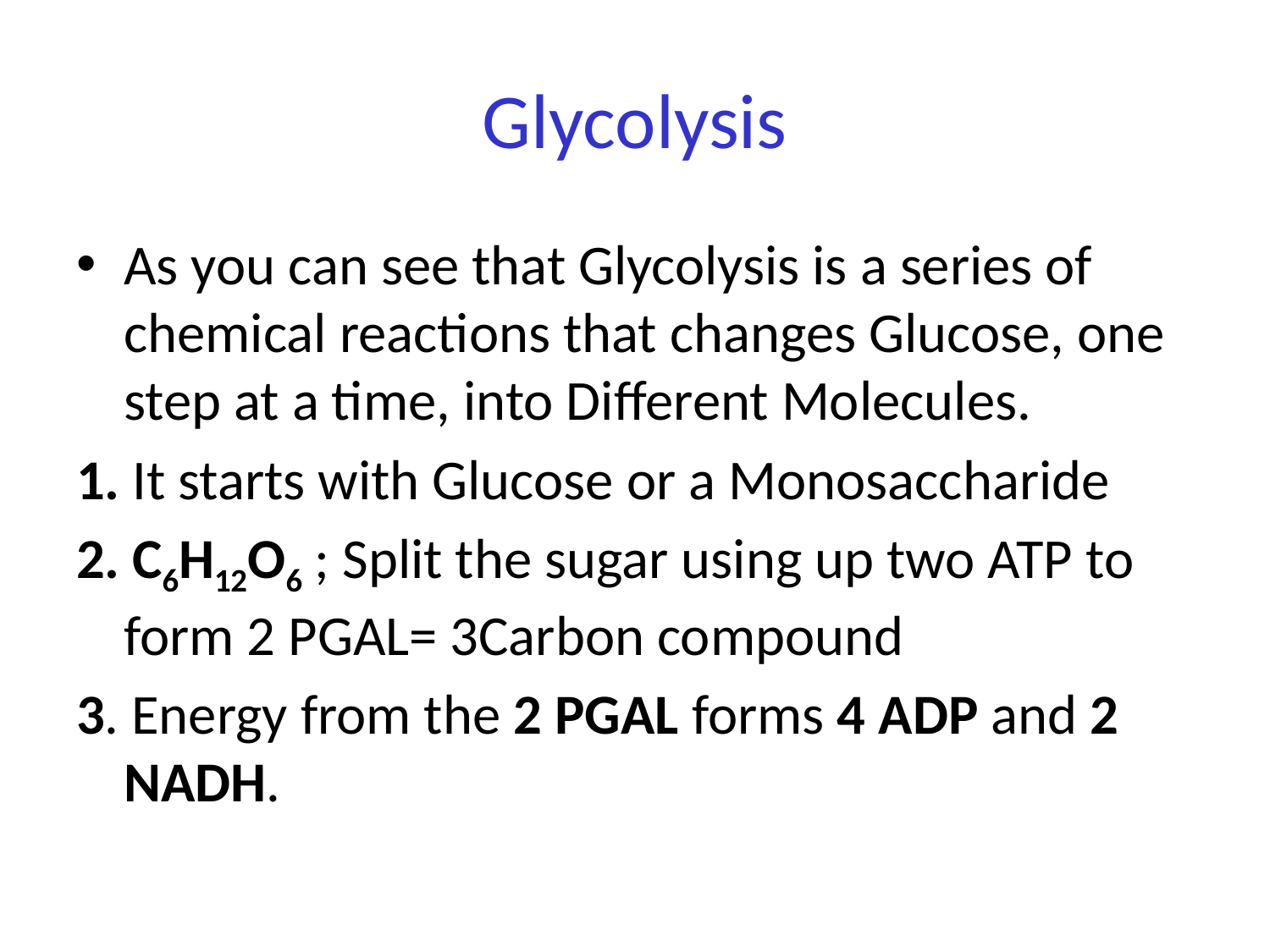

# Glycolysis
As you can see that Glycolysis is a series of chemical reactions that changes Glucose, one step at a time, into Different Molecules.
1. It starts with Glucose or a Monosaccharide
2. C6H12O6 ; Split the sugar using up two ATP to form 2 PGAL= 3Carbon compound
3. Energy from the 2 PGAL forms 4 ADP and 2 NADH.